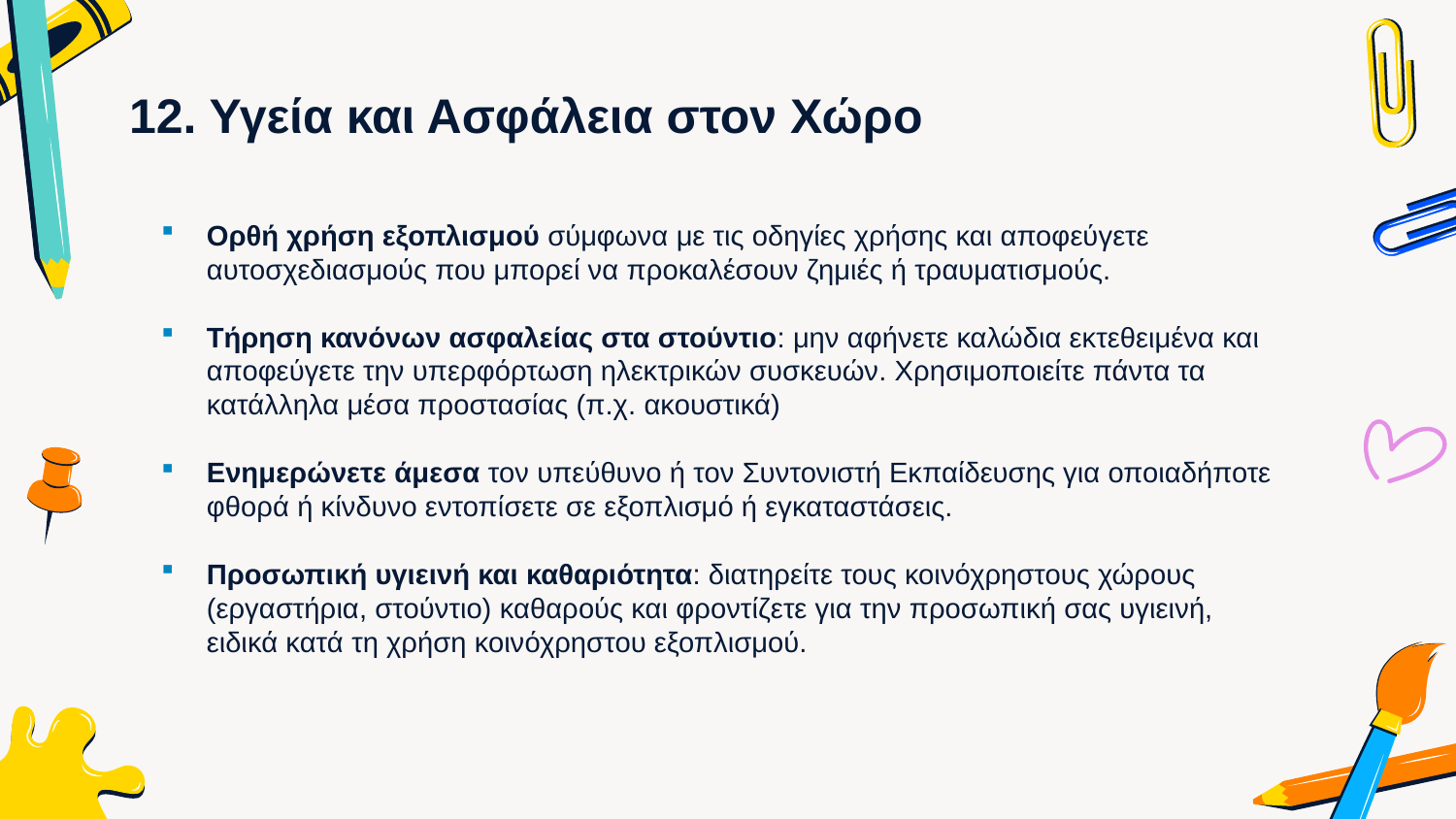

# 12. Υγεία και Ασφάλεια στον Χώρο
Ορθή χρήση εξοπλισμού σύμφωνα με τις οδηγίες χρήσης και αποφεύγετε αυτοσχεδιασμούς που μπορεί να προκαλέσουν ζημιές ή τραυματισμούς.
Τήρηση κανόνων ασφαλείας στα στούντιο: μην αφήνετε καλώδια εκτεθειμένα και αποφεύγετε την υπερφόρτωση ηλεκτρικών συσκευών. Χρησιμοποιείτε πάντα τα κατάλληλα μέσα προστασίας (π.χ. ακουστικά)
Ενημερώνετε άμεσα τον υπεύθυνο ή τον Συντονιστή Εκπαίδευσης για οποιαδήποτε φθορά ή κίνδυνο εντοπίσετε σε εξοπλισμό ή εγκαταστάσεις.
Προσωπική υγιεινή και καθαριότητα: διατηρείτε τους κοινόχρηστους χώρους (εργαστήρια, στούντιο) καθαρούς και φροντίζετε για την προσωπική σας υγιεινή, ειδικά κατά τη χρήση κοινόχρηστου εξοπλισμού.